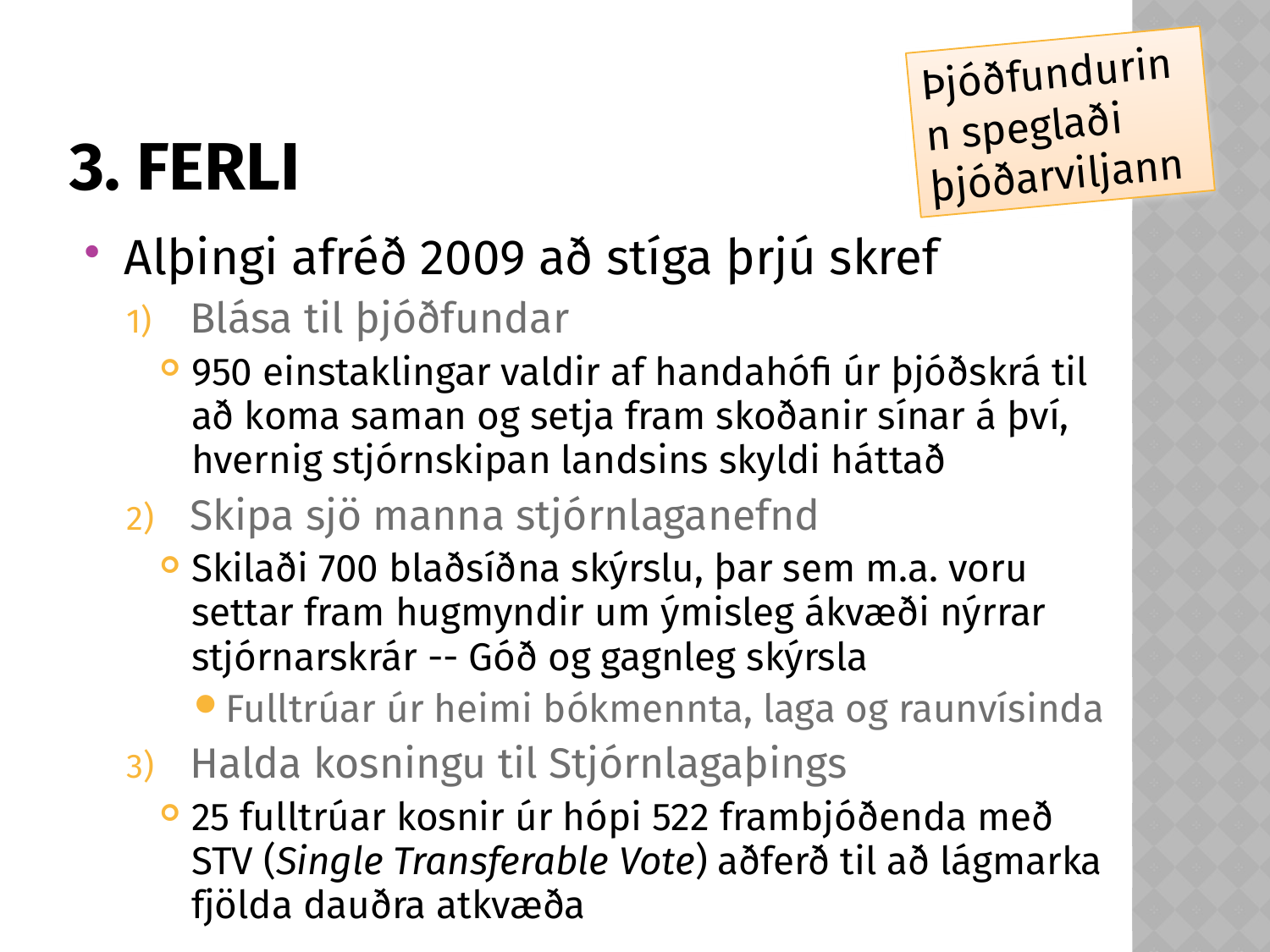

Þjóðfundurinn speglaði þjóðarviljann
# 3. ferli
Alþingi afréð 2009 að stíga þrjú skref
Blása til þjóðfundar
950 einstaklingar valdir af handahófi úr þjóðskrá til að koma saman og setja fram skoðanir sínar á því, hvernig stjórnskipan landsins skyldi háttað
Skipa sjö manna stjórnlaganefnd
Skilaði 700 blaðsíðna skýrslu, þar sem m.a. voru settar fram hugmyndir um ýmisleg ákvæði nýrrar stjórnarskrár -- Góð og gagnleg skýrsla
Fulltrúar úr heimi bókmennta, laga og raunvísinda
Halda kosningu til Stjórnlagaþings
25 fulltrúar kosnir úr hópi 522 frambjóðenda með STV (Single Transferable Vote) aðferð til að lágmarka fjölda dauðra atkvæða